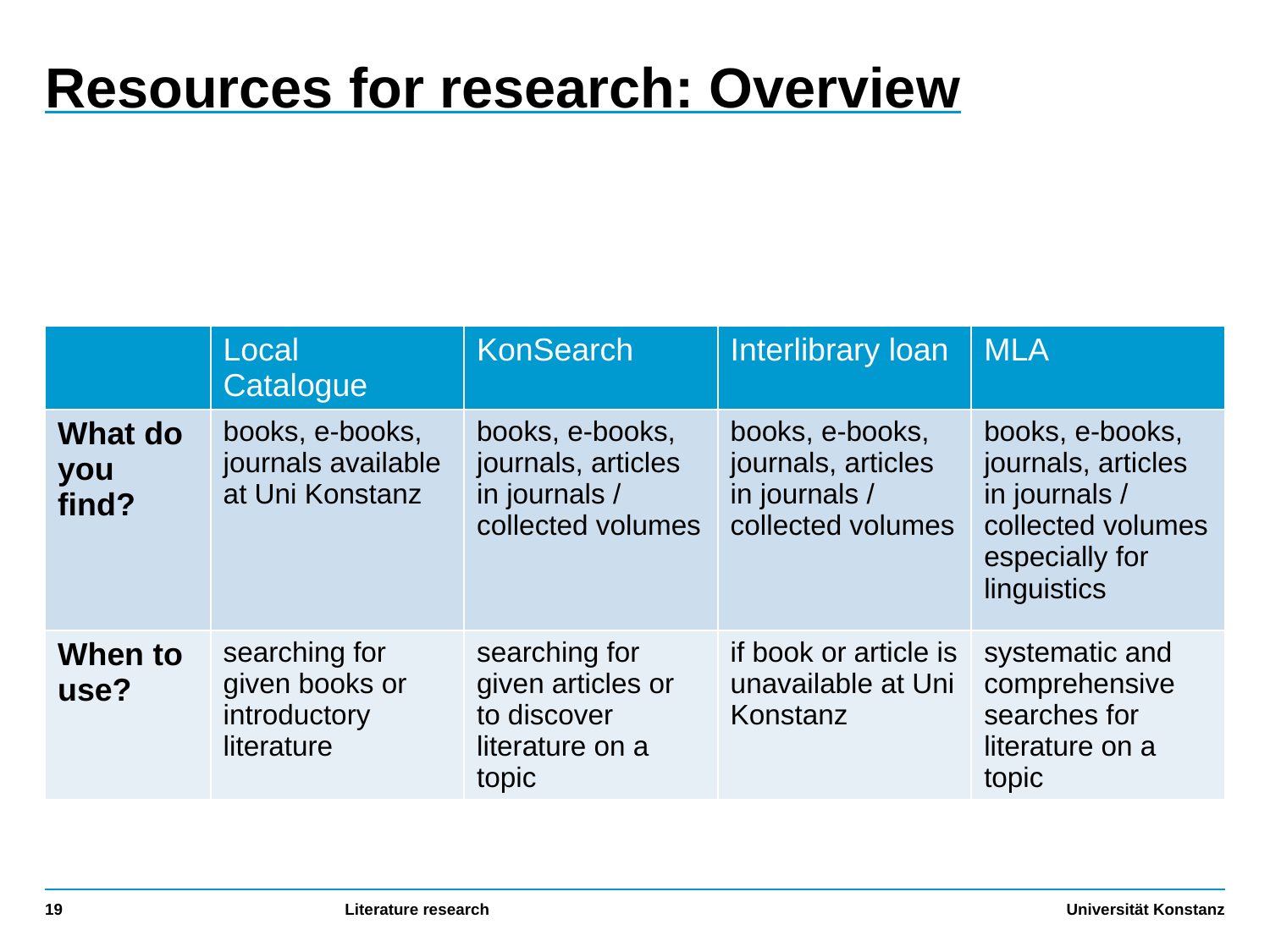

# Resources for research: Overview
|  | Local Catalogue | KonSearch | Interlibrary loan | MLA |
| --- | --- | --- | --- | --- |
| What do you find? | books, e-books, journals available at Uni Konstanz | books, e-books, journals, articles in journals / collected volumes | books, e-books, journals, articles in journals / collected volumes | books, e-books, journals, articles in journals / collected volumes especially for linguistics |
| When to use? | searching for given books or introductory literature | searching for given articles or to discover literature on a topic | if book or article is unavailable at Uni Konstanz | systematic and comprehensive searches for literature on a topic |
19
Literature research